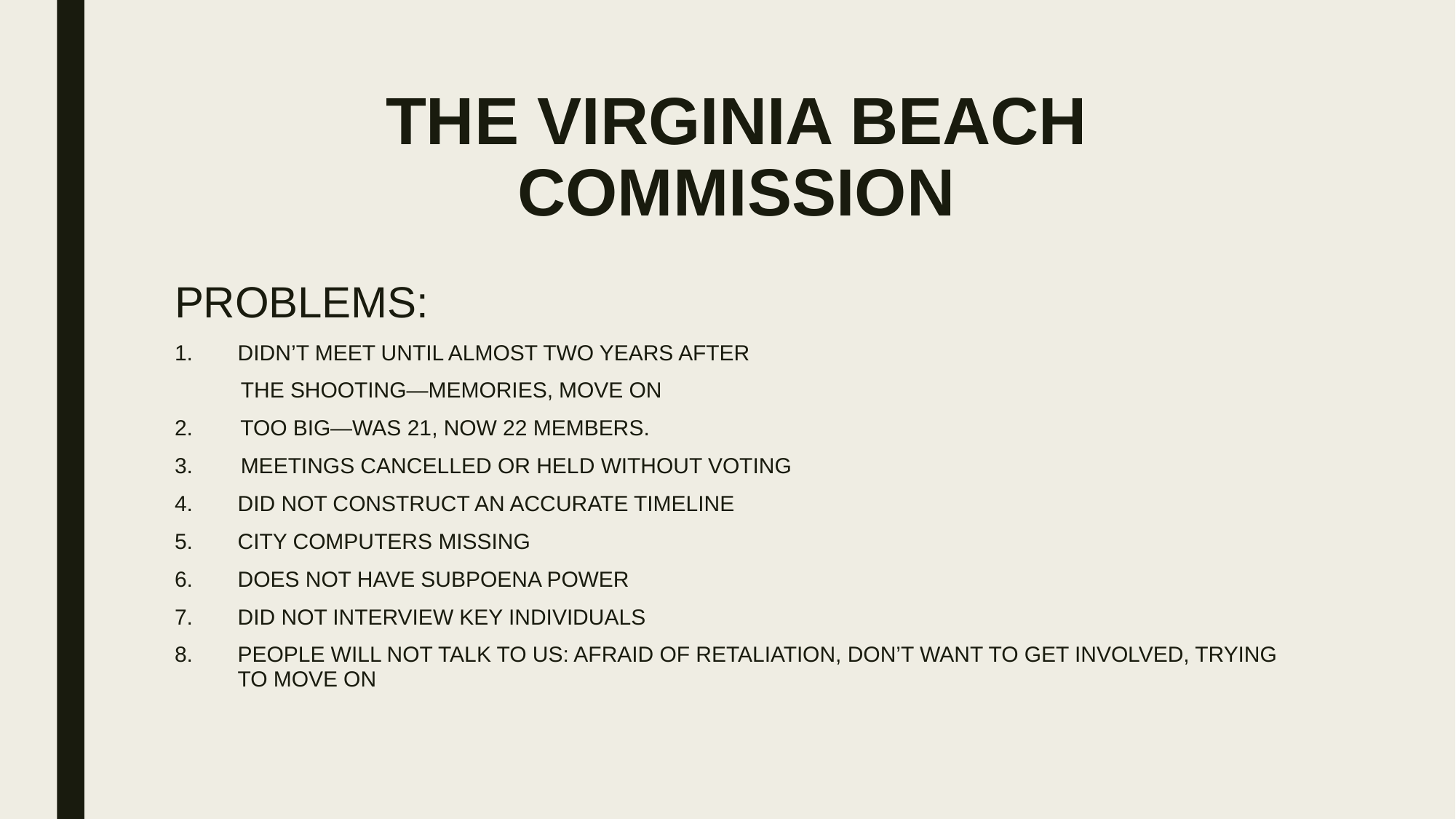

# THE VIRGINIA BEACH COMMISSION
PROBLEMS:
DIDN’T MEET UNTIL ALMOST TWO YEARS AFTER
           THE SHOOTING—MEMORIES, MOVE ON
2.        TOO BIG—WAS 21, NOW 22 MEMBERS.
3.        MEETINGS CANCELLED OR HELD WITHOUT VOTING
DID NOT CONSTRUCT AN ACCURATE TIMELINE
CITY COMPUTERS MISSING
DOES NOT HAVE SUBPOENA POWER
DID NOT INTERVIEW KEY INDIVIDUALS
PEOPLE WILL NOT TALK TO US: AFRAID OF RETALIATION, DON’T WANT TO GET INVOLVED, TRYING TO MOVE ON